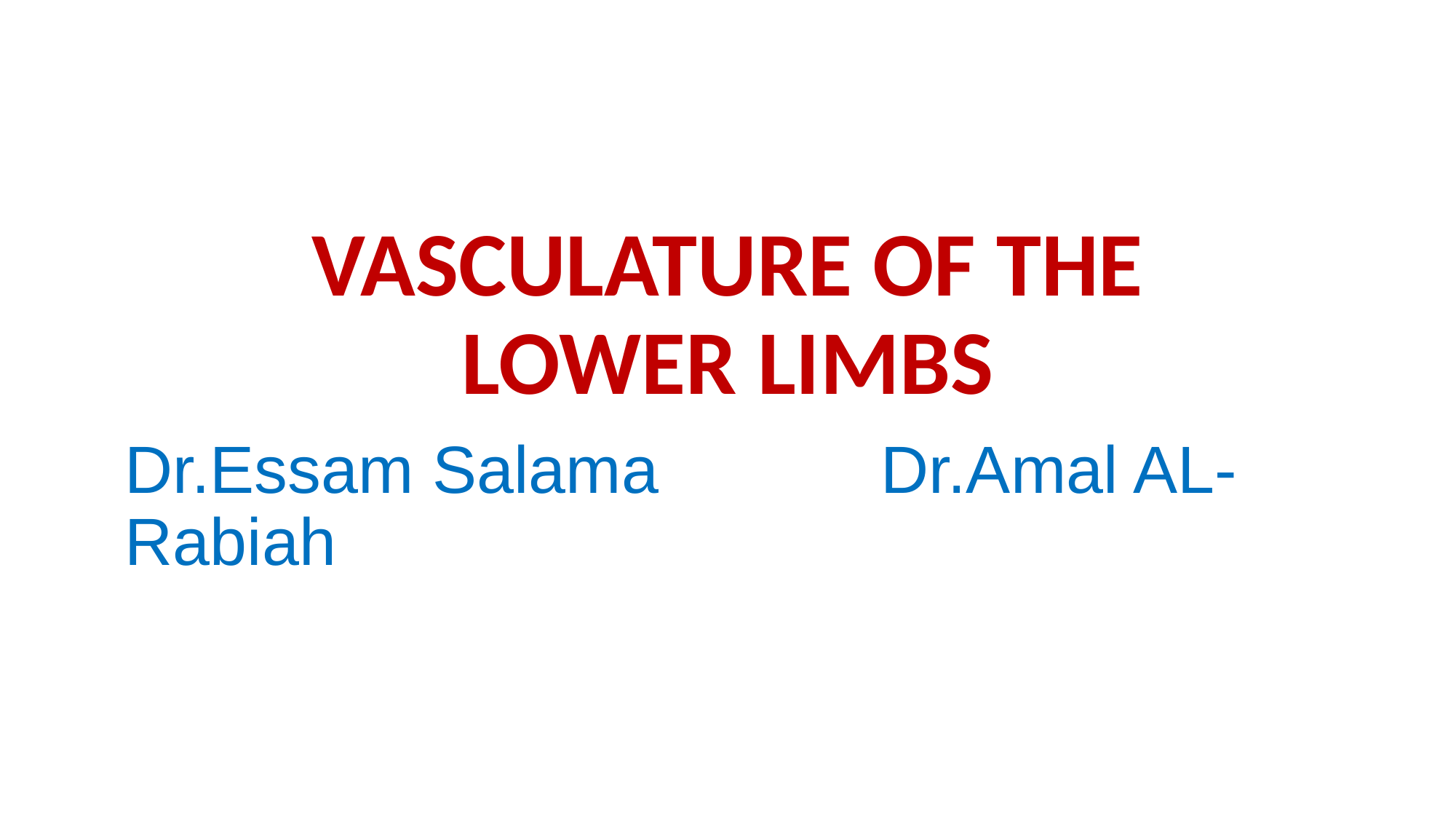

# VASCULATURE OF THE LOWER LIMBS
Dr.Essam Salama            Dr.Amal AL-Rabiah